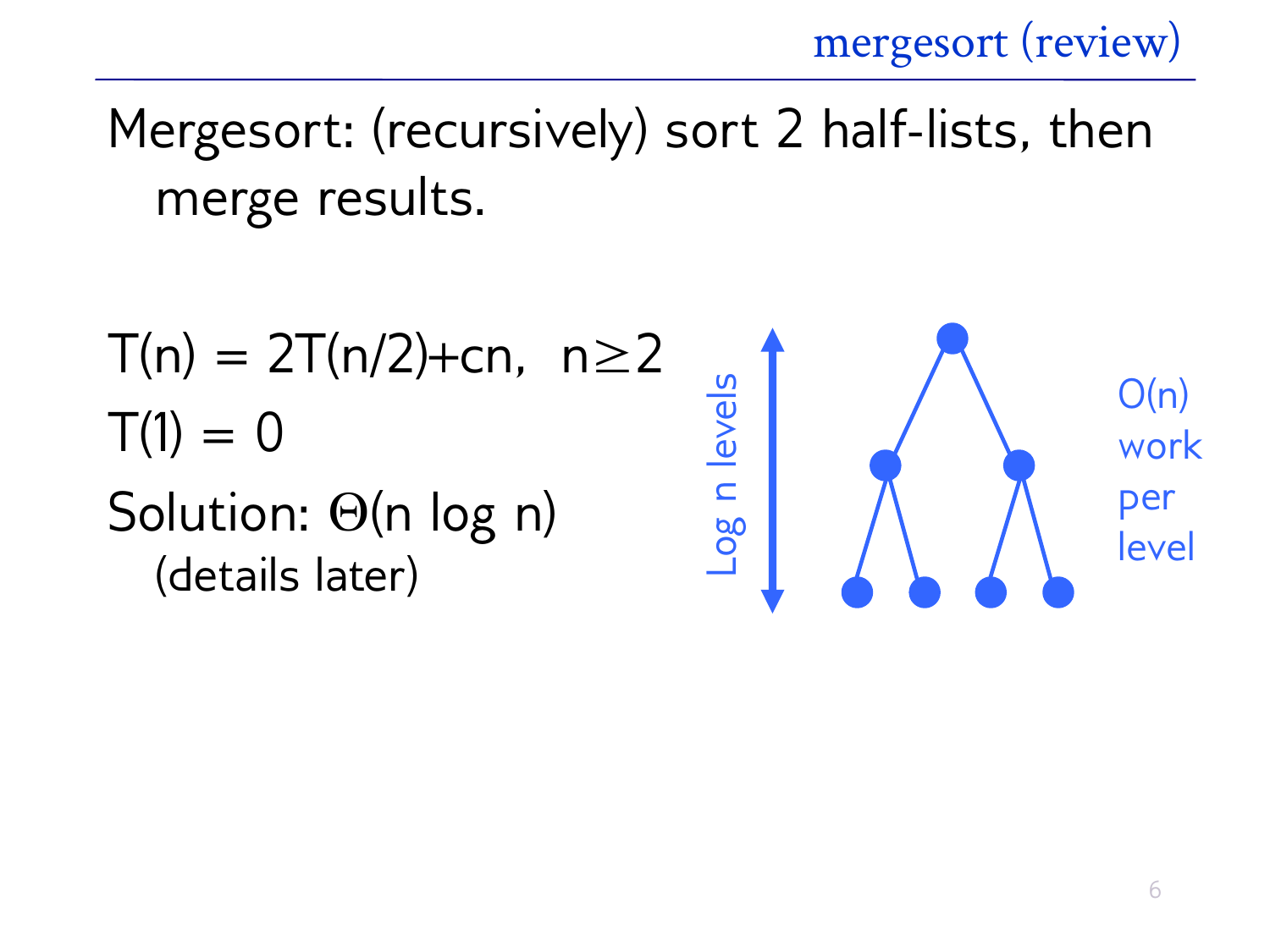

# mergesort (review)
Mergesort: (recursively) sort 2 half-lists, then merge results.

T(n) = 2T(n/2)+cn,  n≥2
T(1) = 0
Solution: Θ(n log n)
(details later)

O(n)
work
per
level
Log n levels

6